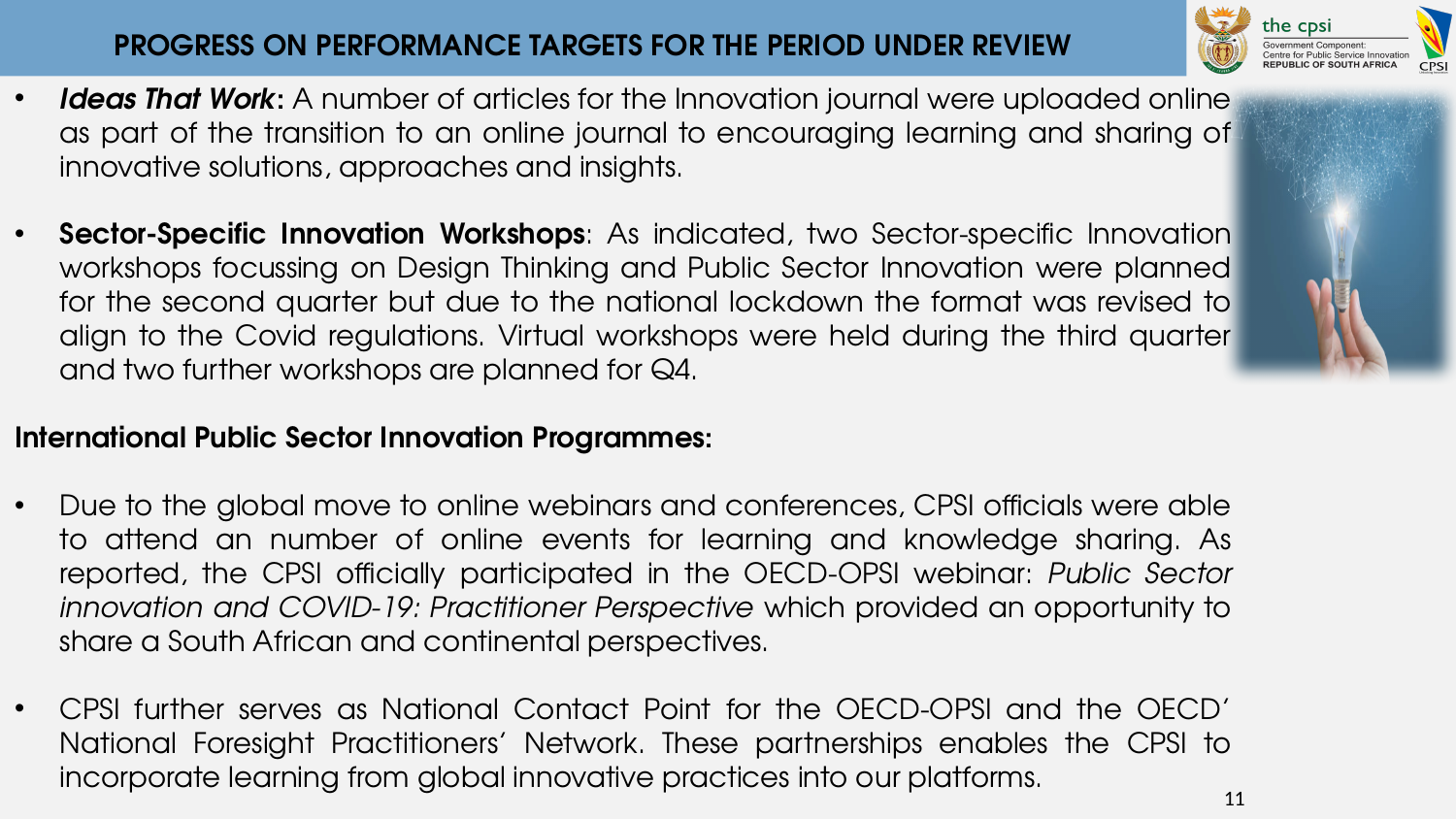

# PROGRESS ON PERFORMANCE TARGETS FOR THE PERIOD UNDER REVIEW
Ideas That Work: A number of articles for the Innovation journal were uploaded online as part of the transition to an online journal to encouraging learning and sharing of innovative solutions, approaches and insights.

Sector-Specific Innovation Workshops: As indicated, two Sector-specific Innovation workshops focussing on Design Thinking and Public Sector Innovation were planned for the second quarter but due to the national lockdown the format was revised to align to the Covid regulations. Virtual workshops were held during the third quarter and two further workshops are planned for Q4.

International Public Sector Innovation Programmes:

Due to the global move to online webinars and conferences, CPSI officials were able to attend an number of online events for learning and knowledge sharing. As reported, the CPSI officially participated in the OECD-OPSI webinar: Public Sector innovation and COVID-19: Practitioner Perspective which provided an opportunity to share a South African and continental perspectives.

CPSI further serves as National Contact Point for the OECD-OPSI and the OECD’ National Foresight Practitioners’ Network. These partnerships enables the CPSI to incorporate learning from global innovative practices into our platforms.
11